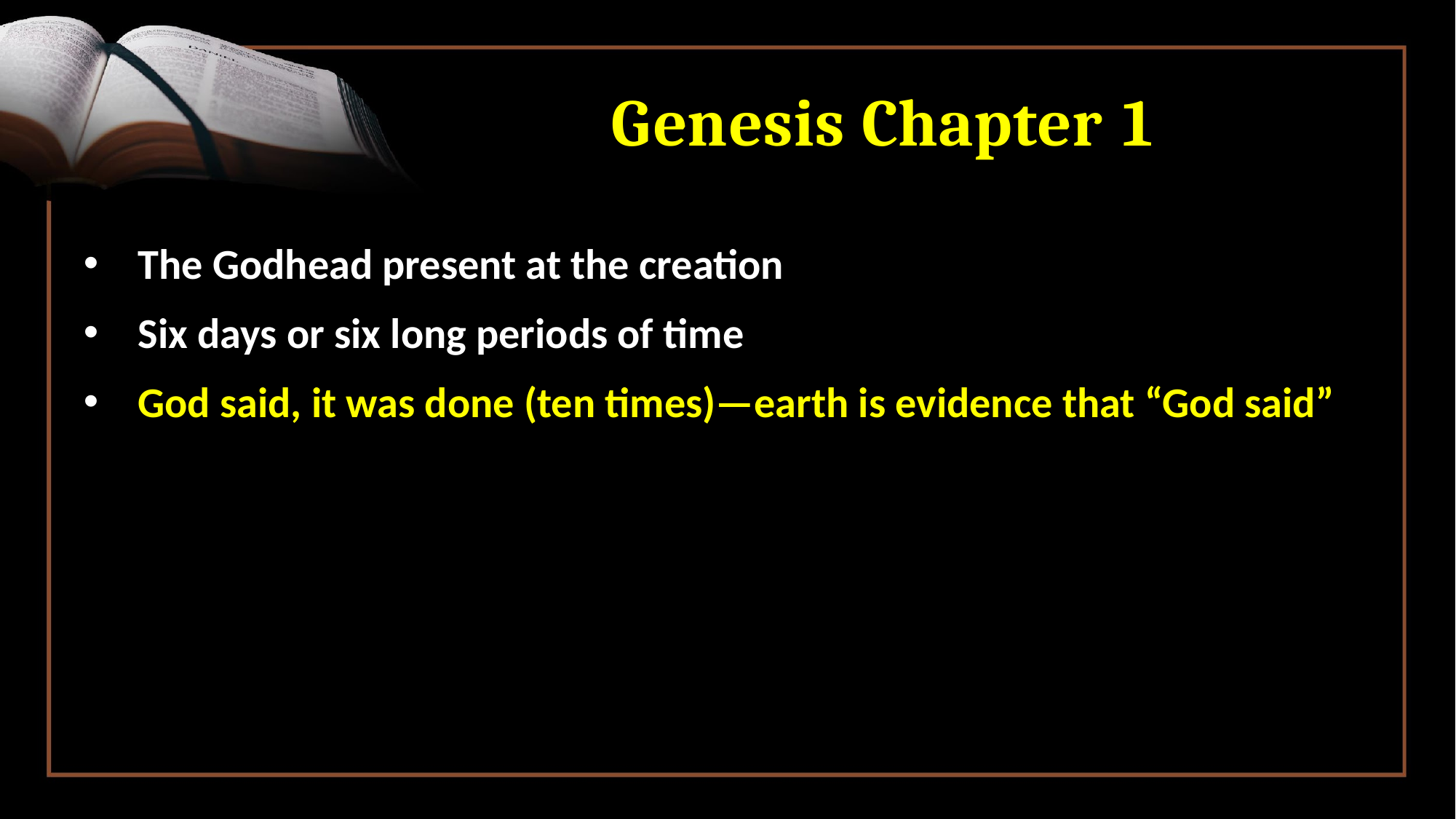

# Genesis Chapter 1

The Godhead present at the creation
Six days or six long periods of time
God said, it was done (ten times)—earth is evidence that “God said”